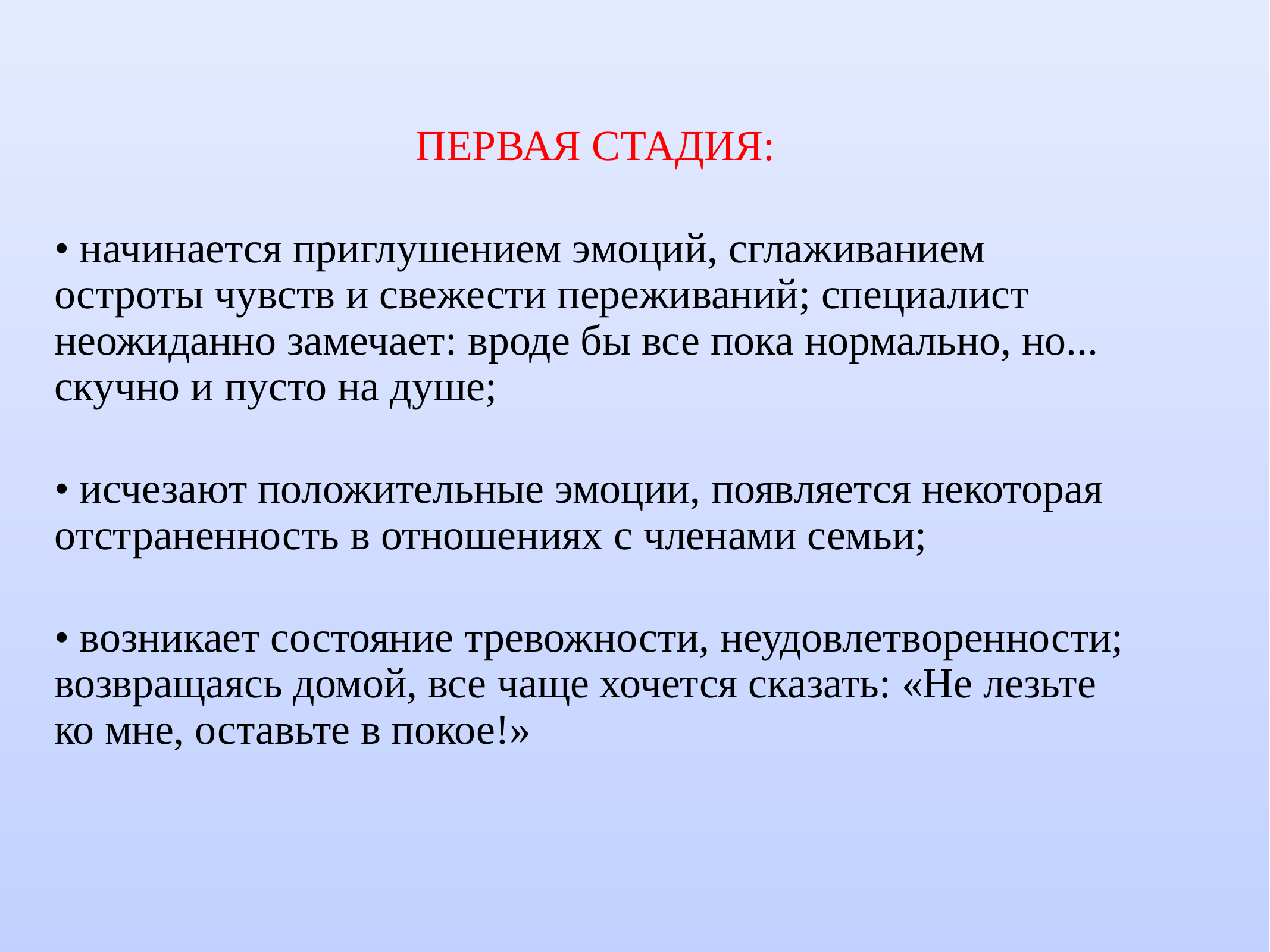

# ПЕРВАЯ СТАДИЯ:

• начинается приглушением эмоций, сглаживанием остроты чувств и свежести переживаний; специалист неожиданно замечает: вроде бы все пока нормально, но... скучно и пусто на душе;

• исчезают положительные эмоции, появляется некоторая отстраненность в отношениях с членами семьи;

• возникает состояние тревожности, неудовлетворенности; возвращаясь домой, все чаще хочется сказать: «Не лезьте ко мне, оставьте в покое!»